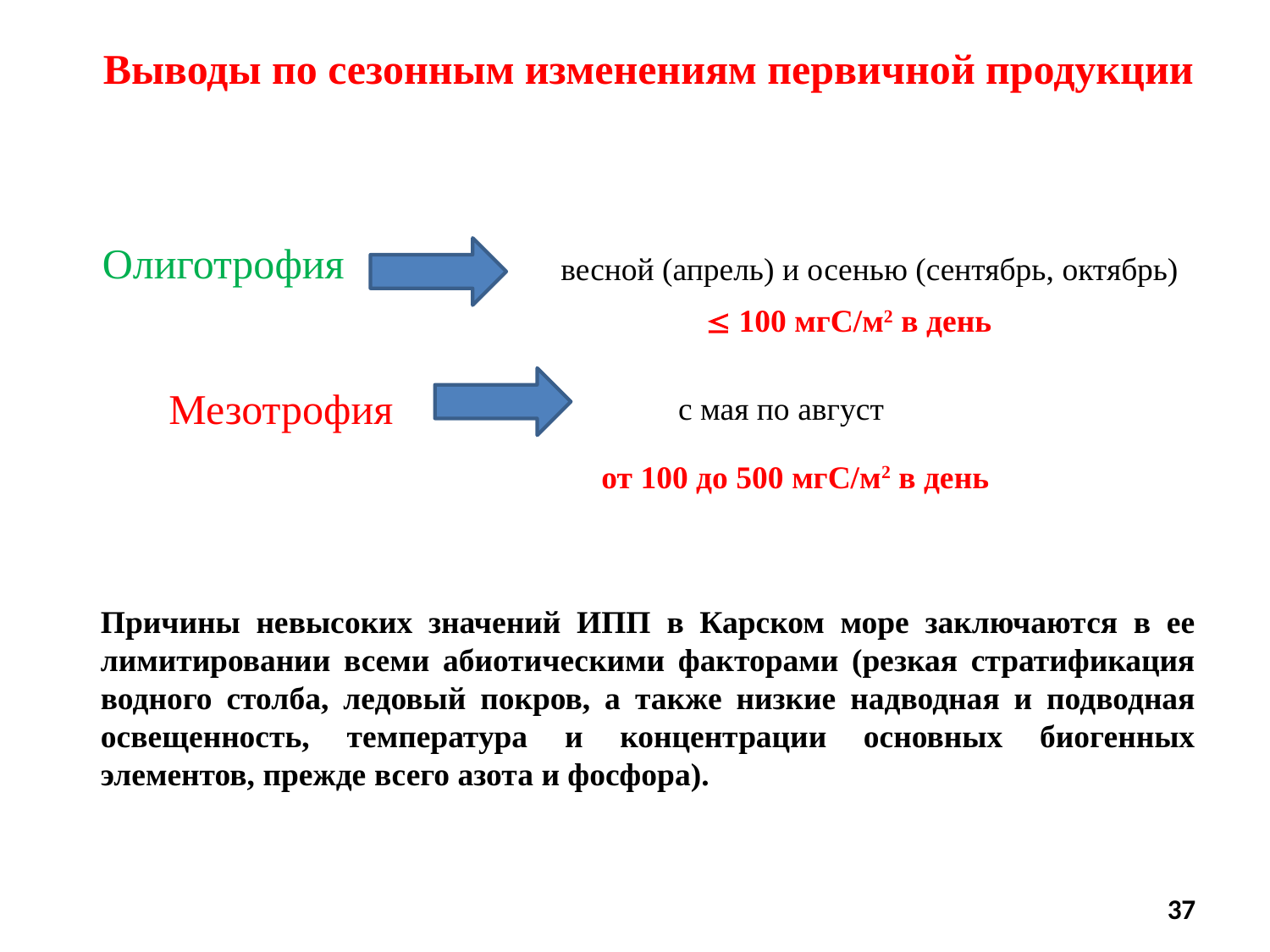

Выводы по сезонным изменениям первичной продукции
Олиготрофия

весной (апрель) и осенью (сентябрь, октябрь)
≤ 100 мгС/м2 в день

Мезотрофия
с мая по август
от 100 до 500 мгС/м2 в день
Причины невысоких значений ИПП в Карском море заключаются в ее лимитировании всеми абиотическими факторами (резкая стратификация водного столба, ледовый покров, а также низкие надводная и подводная освещенность, температура и концентрации основных биогенных элементов, прежде всего азота и фосфора).
37